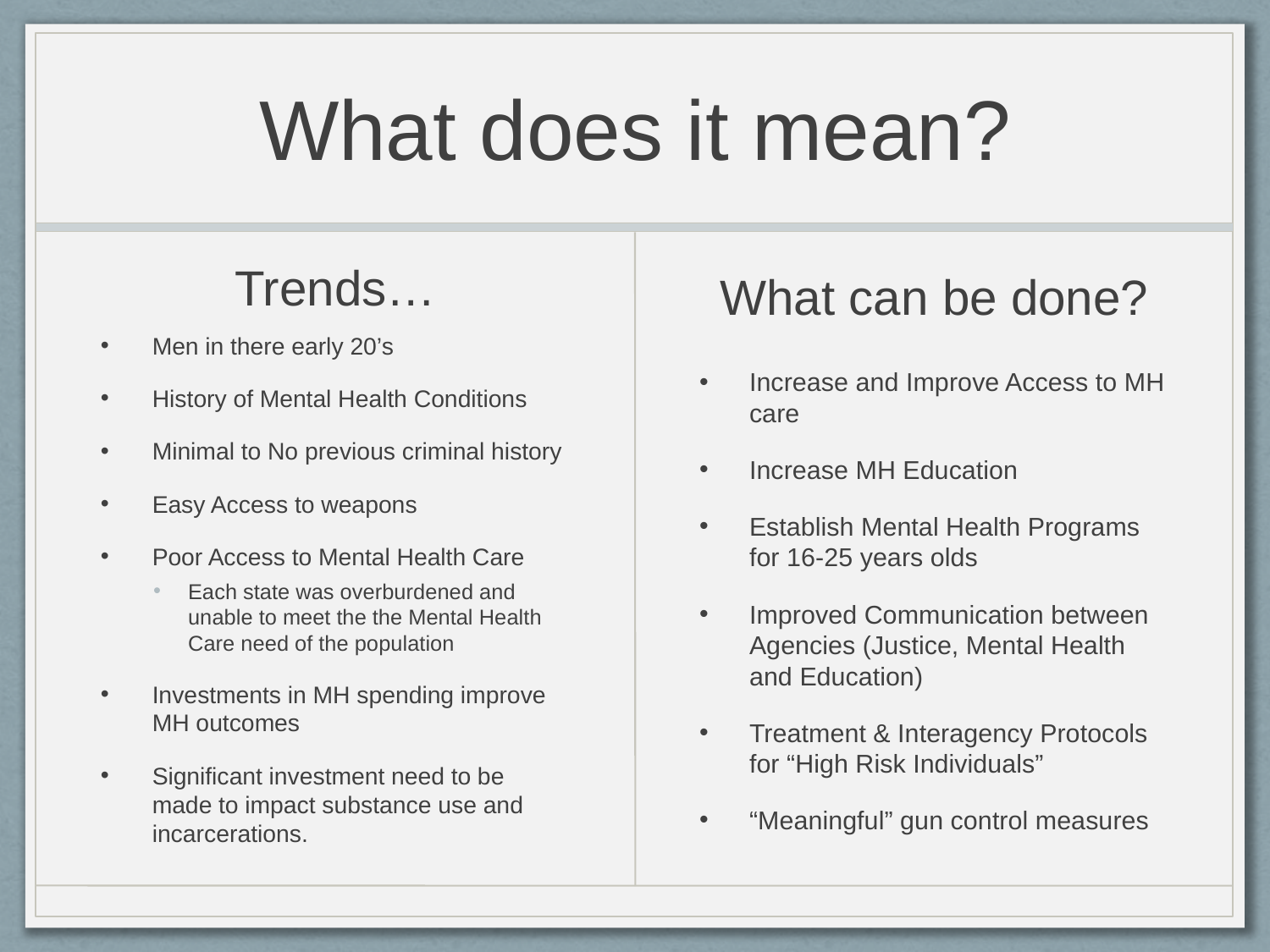

# What does it mean?
What can be done?
Trends…
Men in there early 20’s
History of Mental Health Conditions
Minimal to No previous criminal history
Easy Access to weapons
Poor Access to Mental Health Care
Each state was overburdened and unable to meet the the Mental Health Care need of the population
Investments in MH spending improve MH outcomes
Significant investment need to be made to impact substance use and incarcerations.

Increase and Improve Access to MH care
Increase MH Education
Establish Mental Health Programs for 16-25 years olds
Improved Communication between Agencies (Justice, Mental Health and Education)
Treatment & Interagency Protocols for “High Risk Individuals”
“Meaningful” gun control measures